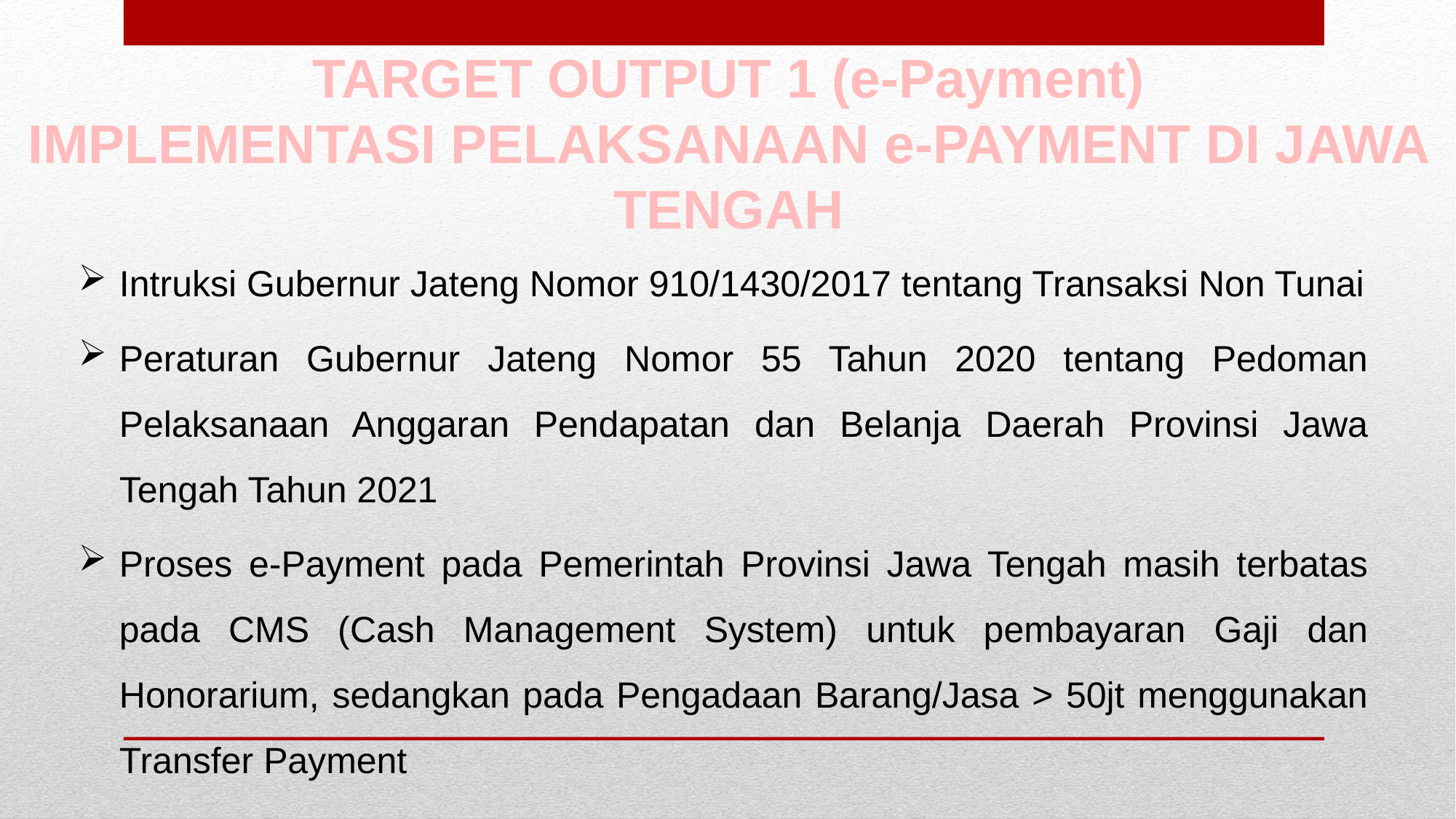

TARGET OUTPUT 1 (e-Payment)
IMPLEMENTASI PELAKSANAAN e-PAYMENT DI JAWA TENGAH
Intruksi Gubernur Jateng Nomor 910/1430/2017 tentang Transaksi Non Tunai
Peraturan Gubernur Jateng Nomor 55 Tahun 2020 tentang Pedoman Pelaksanaan Anggaran Pendapatan dan Belanja Daerah Provinsi Jawa Tengah Tahun 2021
Proses e-Payment pada Pemerintah Provinsi Jawa Tengah masih terbatas pada CMS (Cash Management System) untuk pembayaran Gaji dan Honorarium, sedangkan pada Pengadaan Barang/Jasa > 50jt menggunakan Transfer Payment